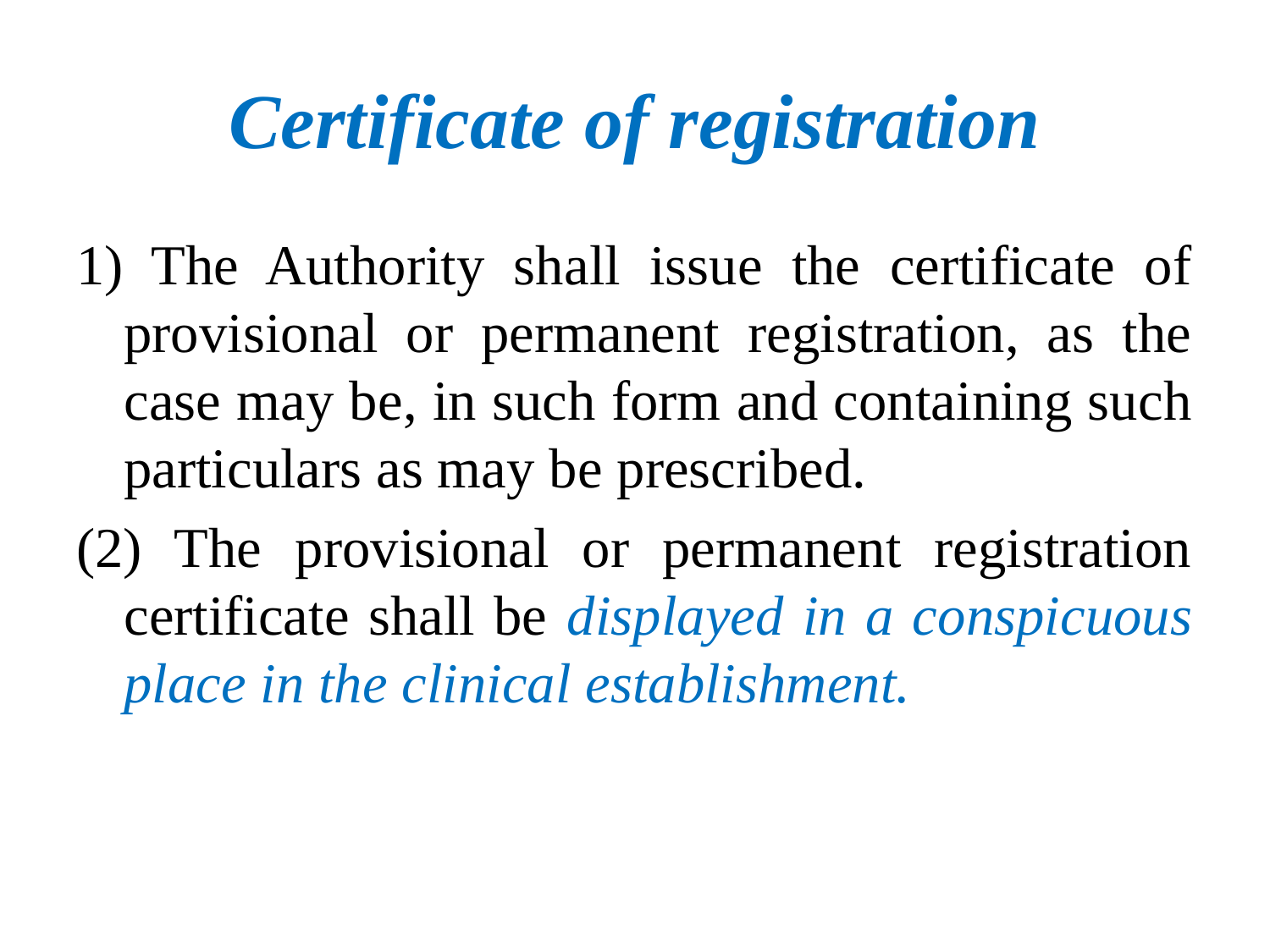

# Certificate of registration
1) The Authority shall issue the certificate of provisional or permanent registration, as the case may be, in such form and containing such particulars as may be prescribed.
(2) The provisional or permanent registration certificate shall be displayed in a conspicuous place in the clinical establishment.